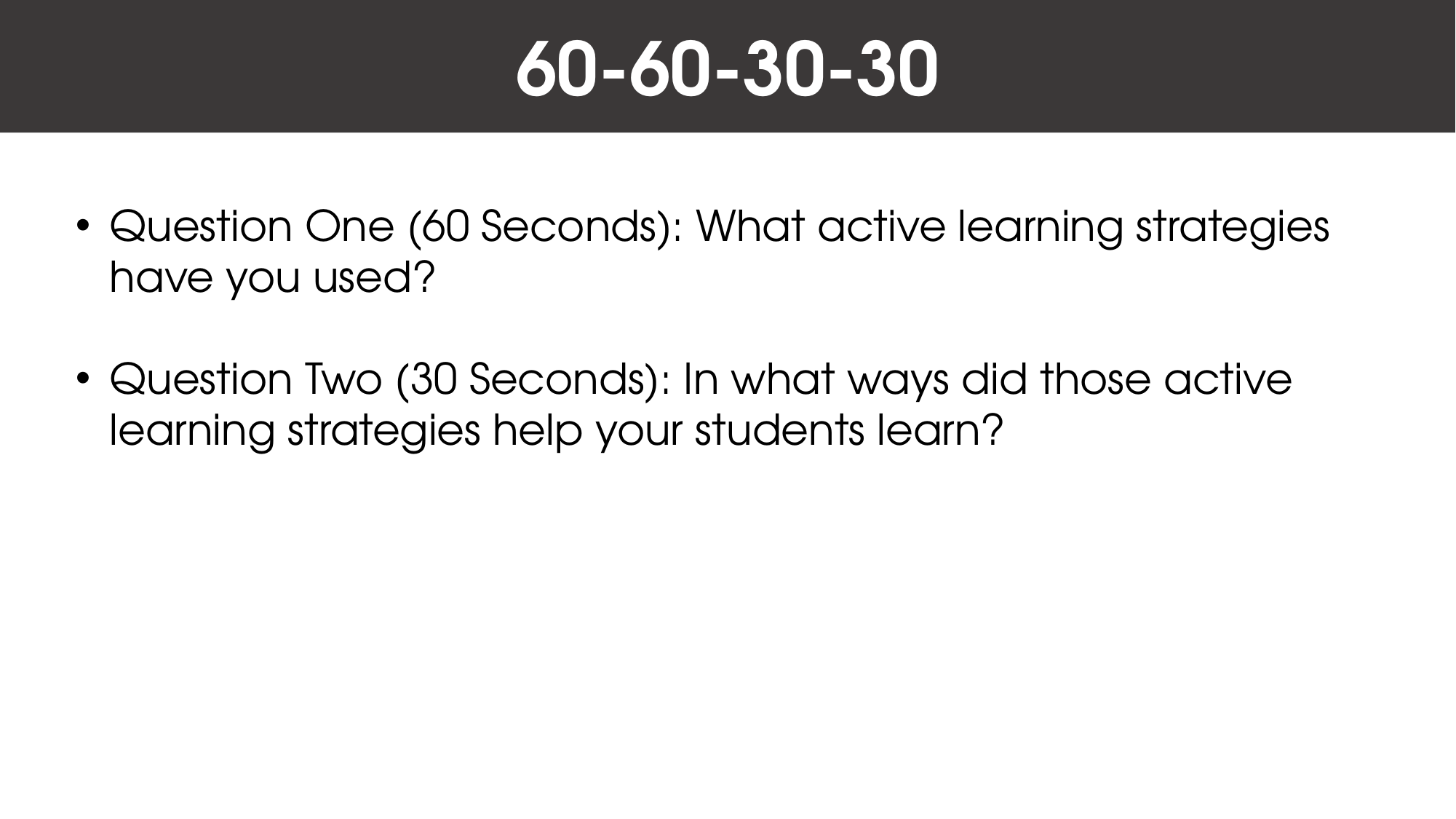

60-60-30-30
Question One (60 Seconds): What active learning strategies have you used?

Question Two (30 Seconds): In what ways did those active learning strategies help your students learn?